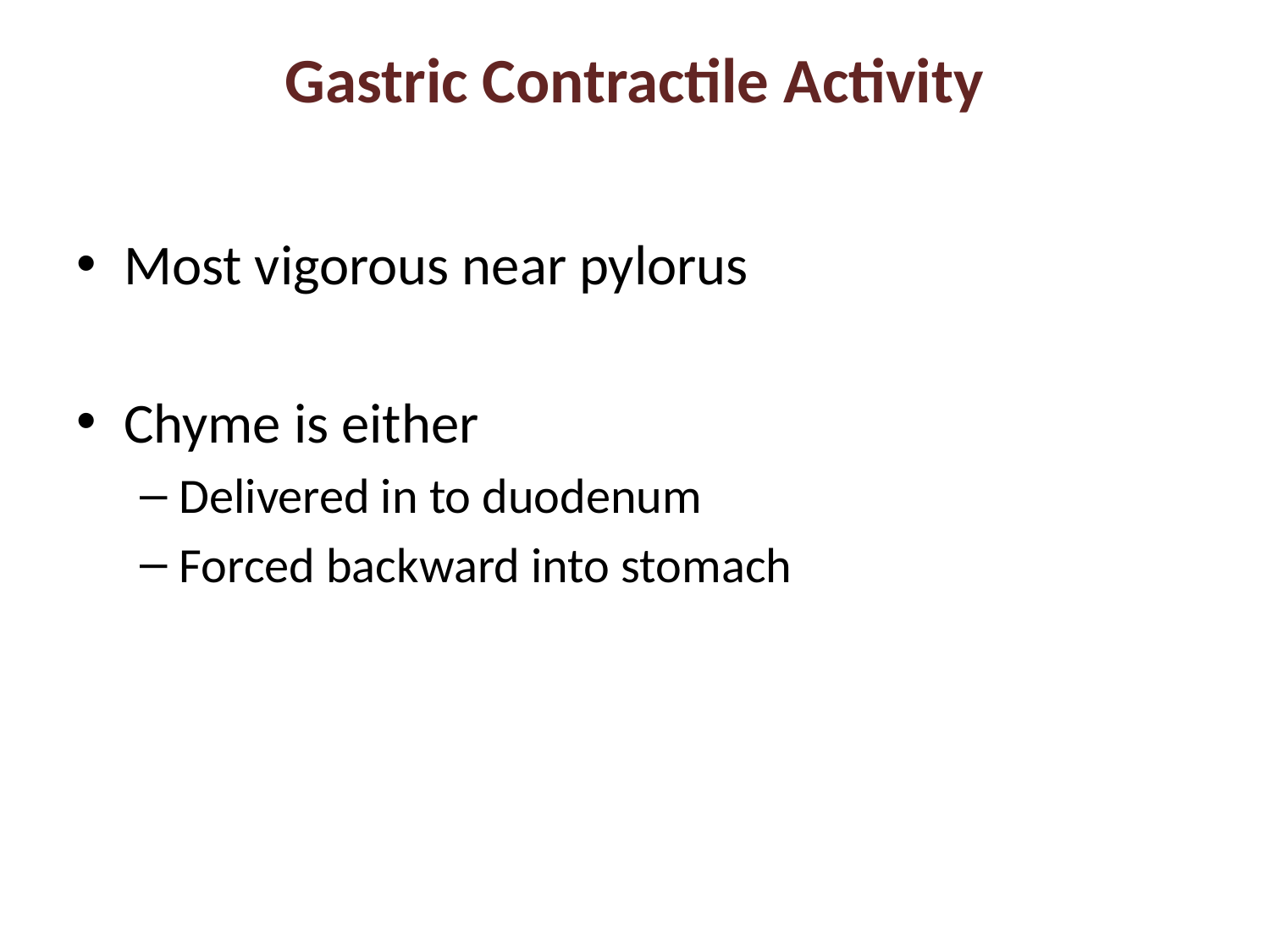

# Gastric Contractile Activity
Most vigorous near pylorus

Chyme is either
Delivered in to duodenum
Forced backward into stomach